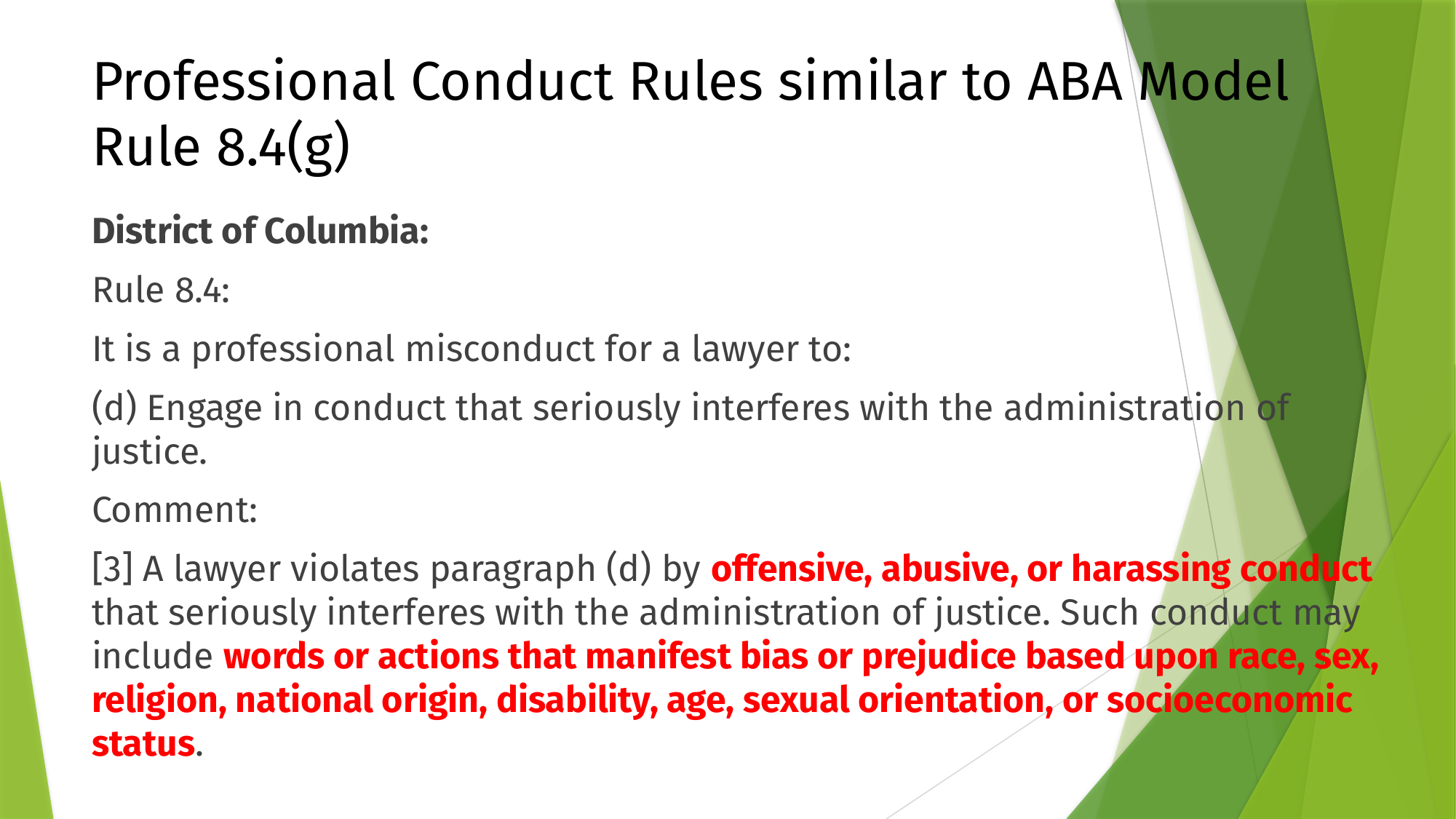

# Professional Conduct Rules similar to ABA Model Rule 8.4(g)
District of Columbia:
Rule 8.4:
It is a professional misconduct for a lawyer to:
(d) Engage in conduct that seriously interferes with the administration of justice.
Comment:
[3] A lawyer violates paragraph (d) by offensive, abusive, or harassing conduct that seriously interferes with the administration of justice. Such conduct may include words or actions that manifest bias or prejudice based upon race, sex, religion, national origin, disability, age, sexual orientation, or socioeconomic status.